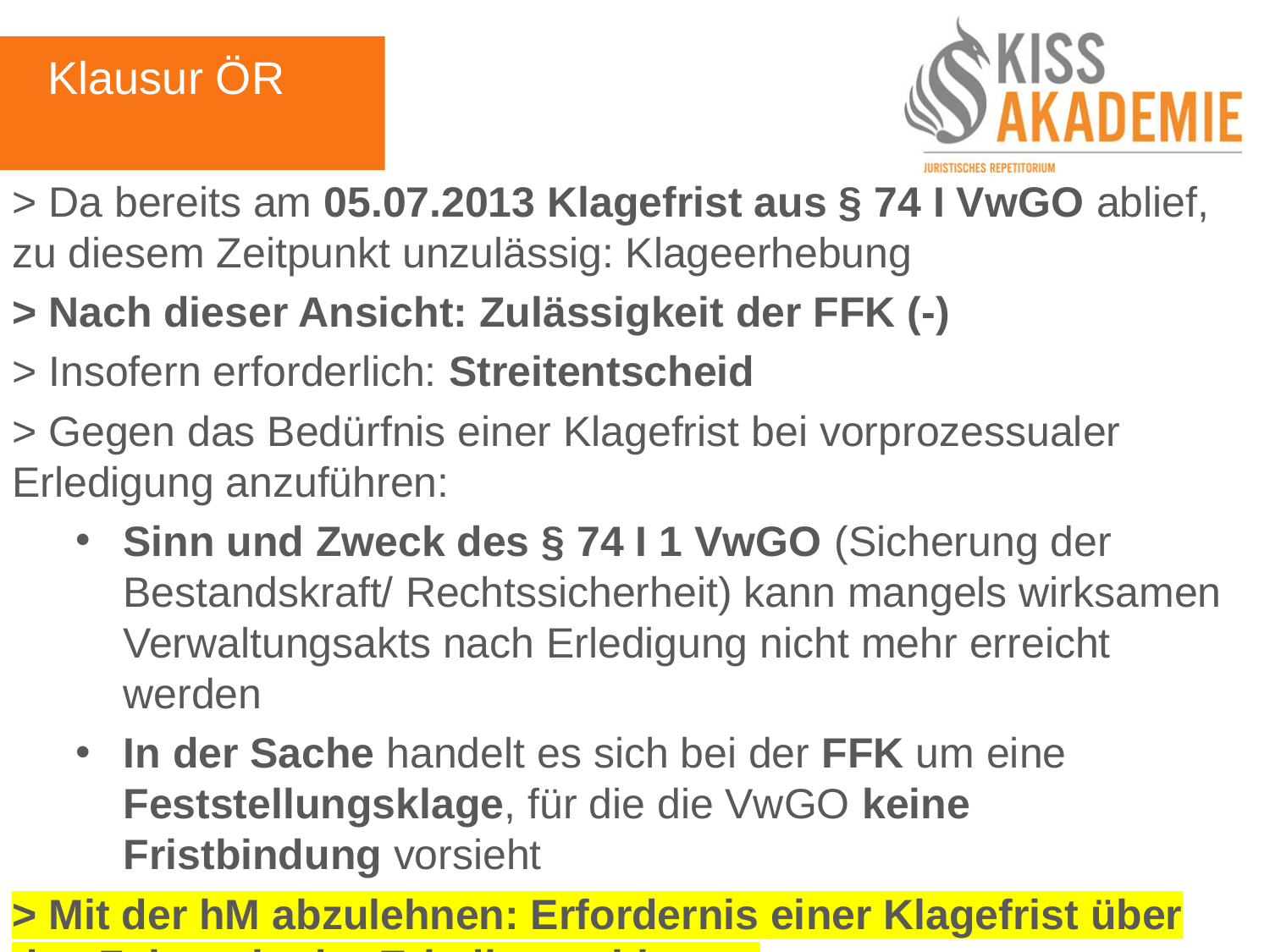

Klausur ÖR
> Da bereits am 05.07.2013 Klagefrist aus § 74 I VwGO ablief, zu diesem Zeitpunkt unzulässig: Klageerhebung
> Nach dieser Ansicht: Zulässigkeit der FFK (-)
> Insofern erforderlich: Streitentscheid
> Gegen das Bedürfnis einer Klagefrist bei vorprozessualer Erledigung anzuführen:
Sinn und Zweck des § 74 I 1 VwGO (Sicherung der Bestandskraft/ Rechtssicherheit) kann mangels wirksamen Verwaltungsakts nach Erledigung nicht mehr erreicht werden
In der Sache handelt es sich bei der FFK um eine Feststellungsklage, für die die VwGO keine Fristbindung vorsieht
> Mit der hM abzulehnen: Erfordernis einer Klagefrist über den Zeitpunkt der Erledigung hinaus